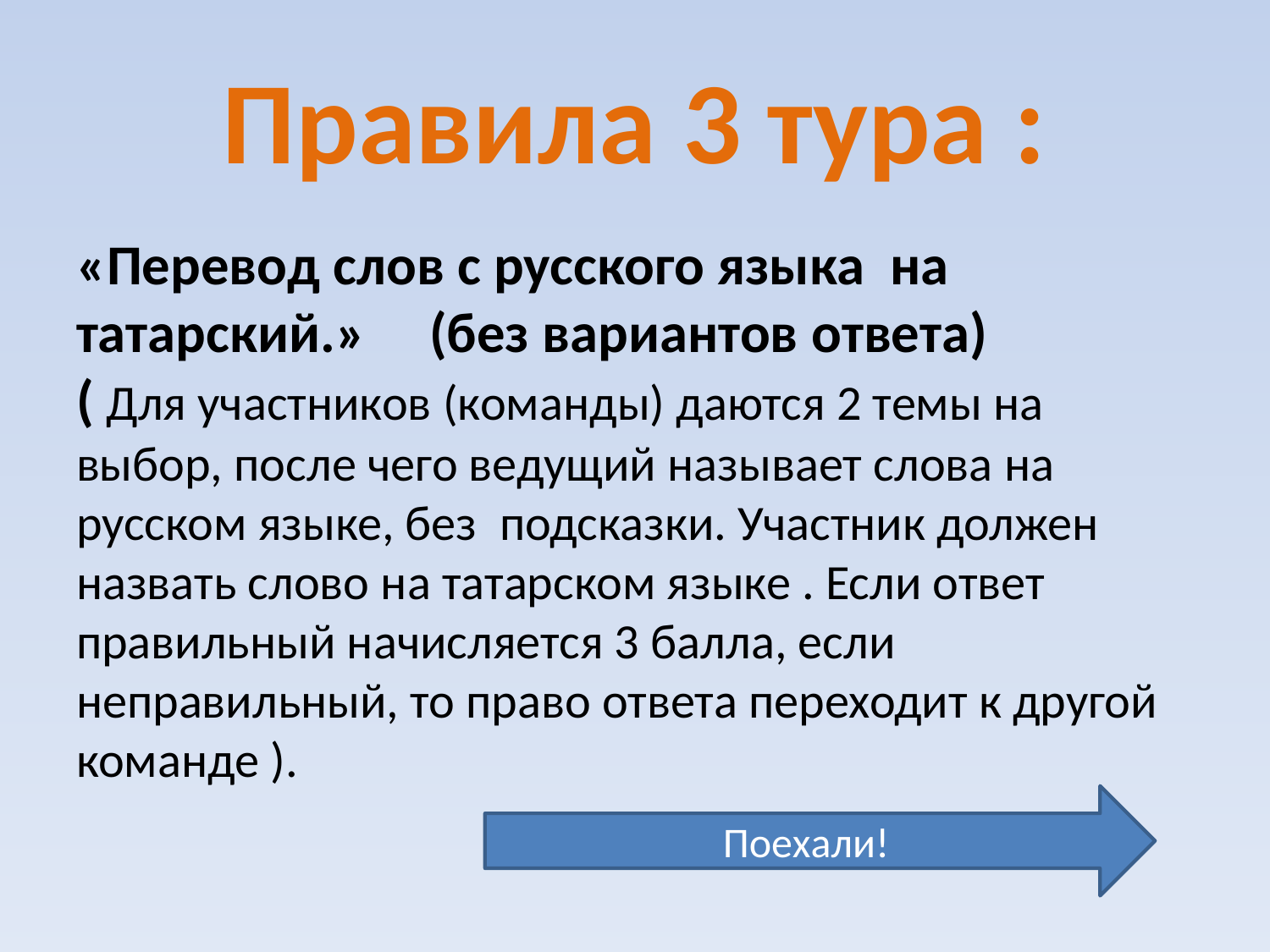

# Правила 3 тура :
«Перевод слов с русского языка  на татарский.»     (без вариантов ответа)
( Для участников (команды) даются 2 темы на выбор, после чего ведущий называет слова на русском языке, без  подсказки. Участник должен назвать слово на татарском языке . Если ответ правильный начисляется 3 балла, если неправильный, то право ответа переходит к другой команде ).
Поехали!